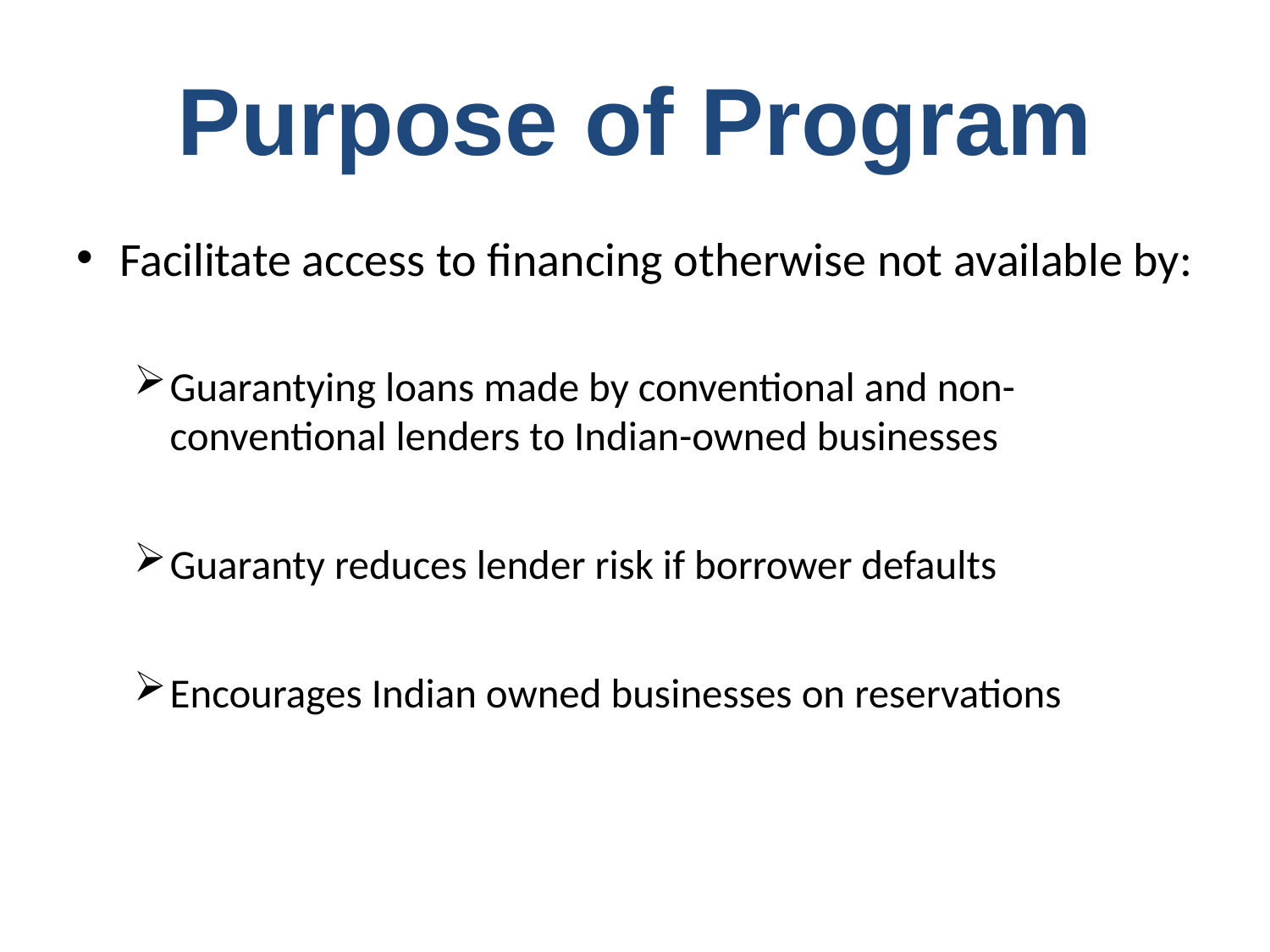

# Purpose of Program
Facilitate access to financing otherwise not available by:

Guarantying loans made by conventional and non-conventional lenders to Indian-owned businesses

Guaranty reduces lender risk if borrower defaults

Encourages Indian owned businesses on reservations